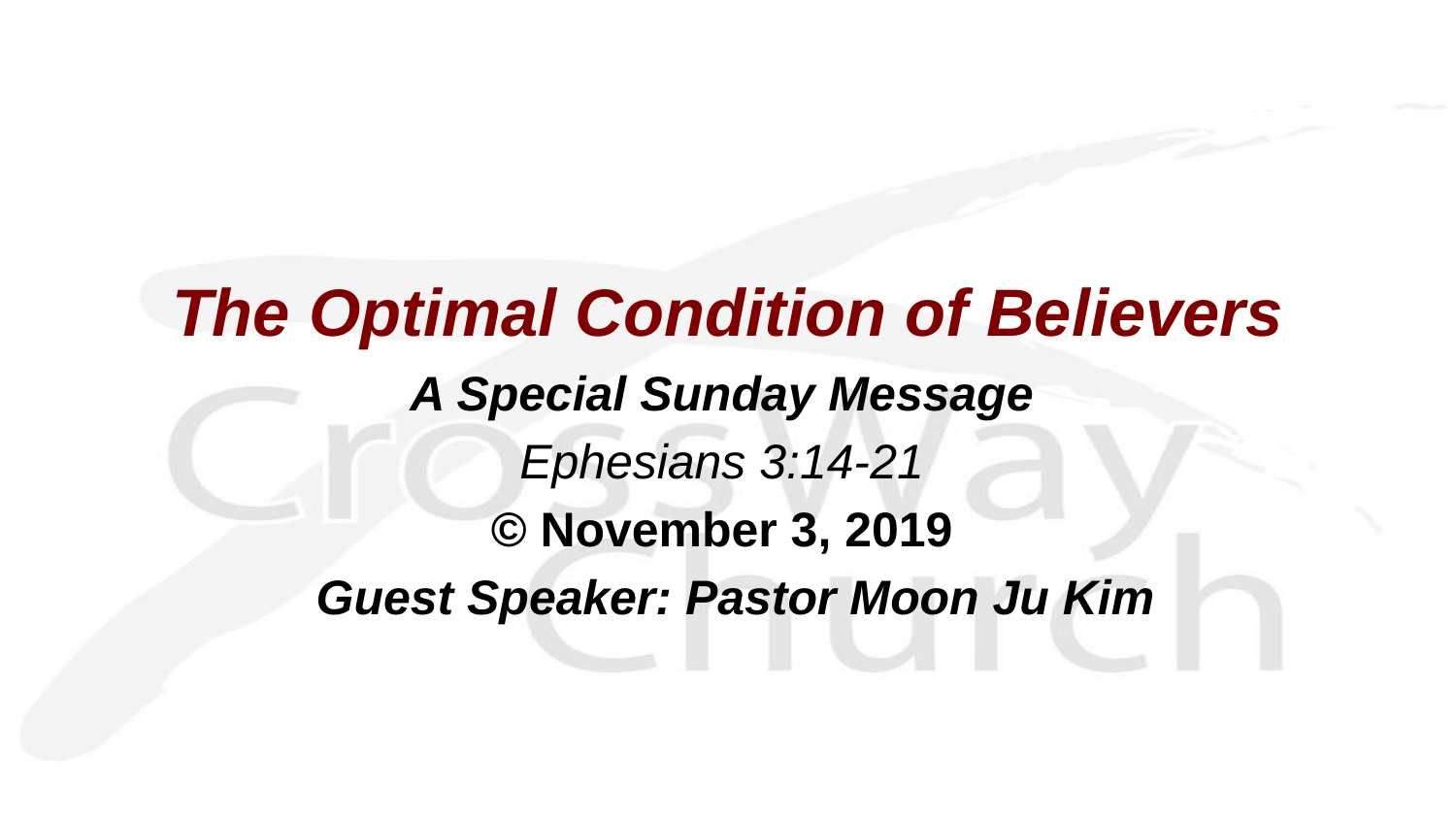

The Optimal Condition of Believers
A Special Sunday Message
Ephesians 3:14-21
© November 3, 2019
  Guest Speaker: Pastor Moon Ju Kim